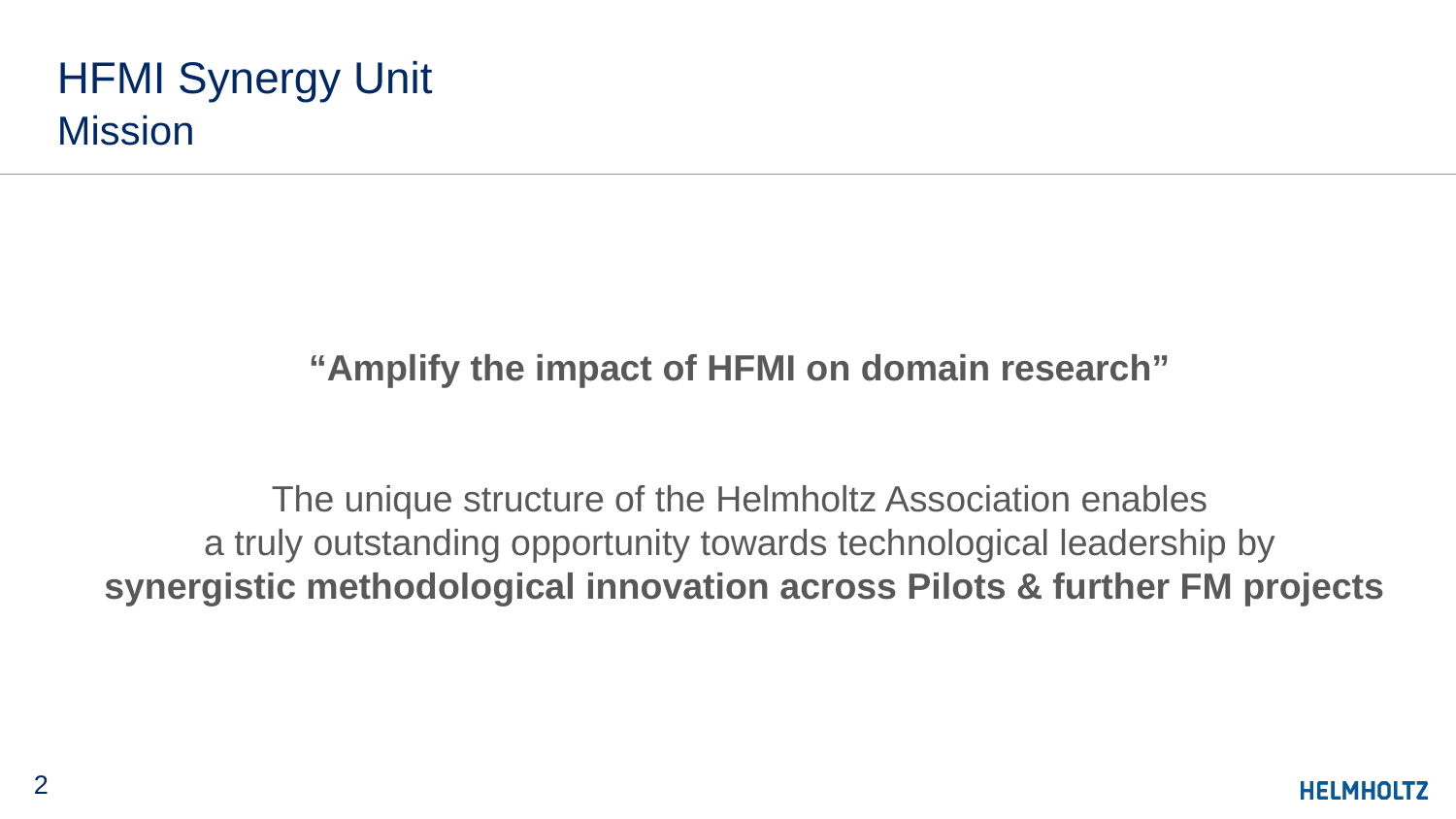

# HFMI Synergy Unit

Mission
“Amplify the impact of HFMI on domain research”
The unique structure of the Helmholtz Association enables
a truly outstanding opportunity towards technological leadership by
synergistic methodological innovation across Pilots & further FM projects
2